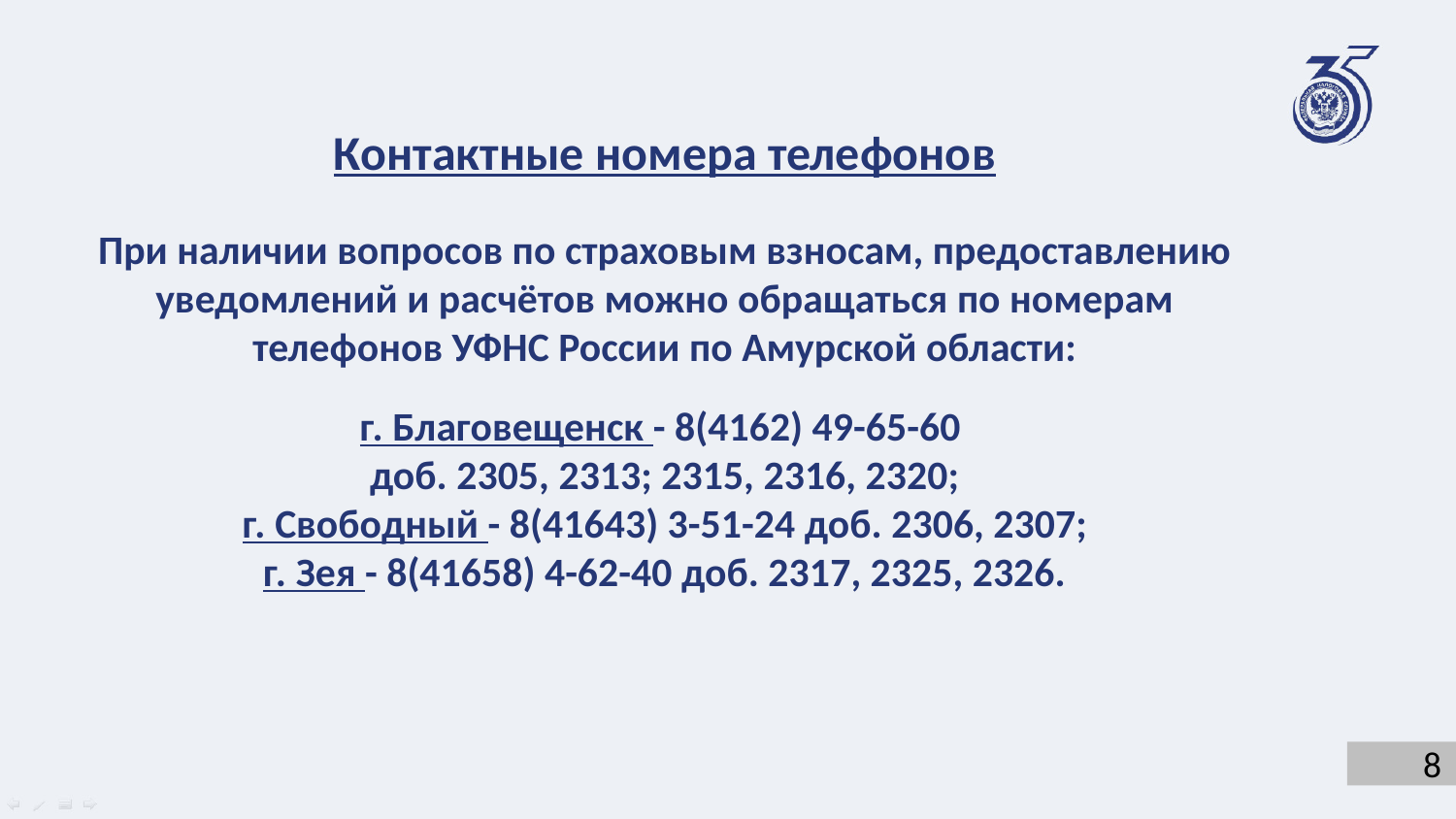

Контактные номера телефонов

При наличии вопросов по страховым взносам, предоставлению уведомлений и расчётов можно обращаться по номерам телефонов УФНС России по Амурской области:

г. Благовещенск - 8(4162) 49-65-60
доб. 2305, 2313; 2315, 2316, 2320;
г. Свободный - 8(41643) 3-51-24 доб. 2306, 2307;
г. Зея - 8(41658) 4-62-40 доб. 2317, 2325, 2326.
8